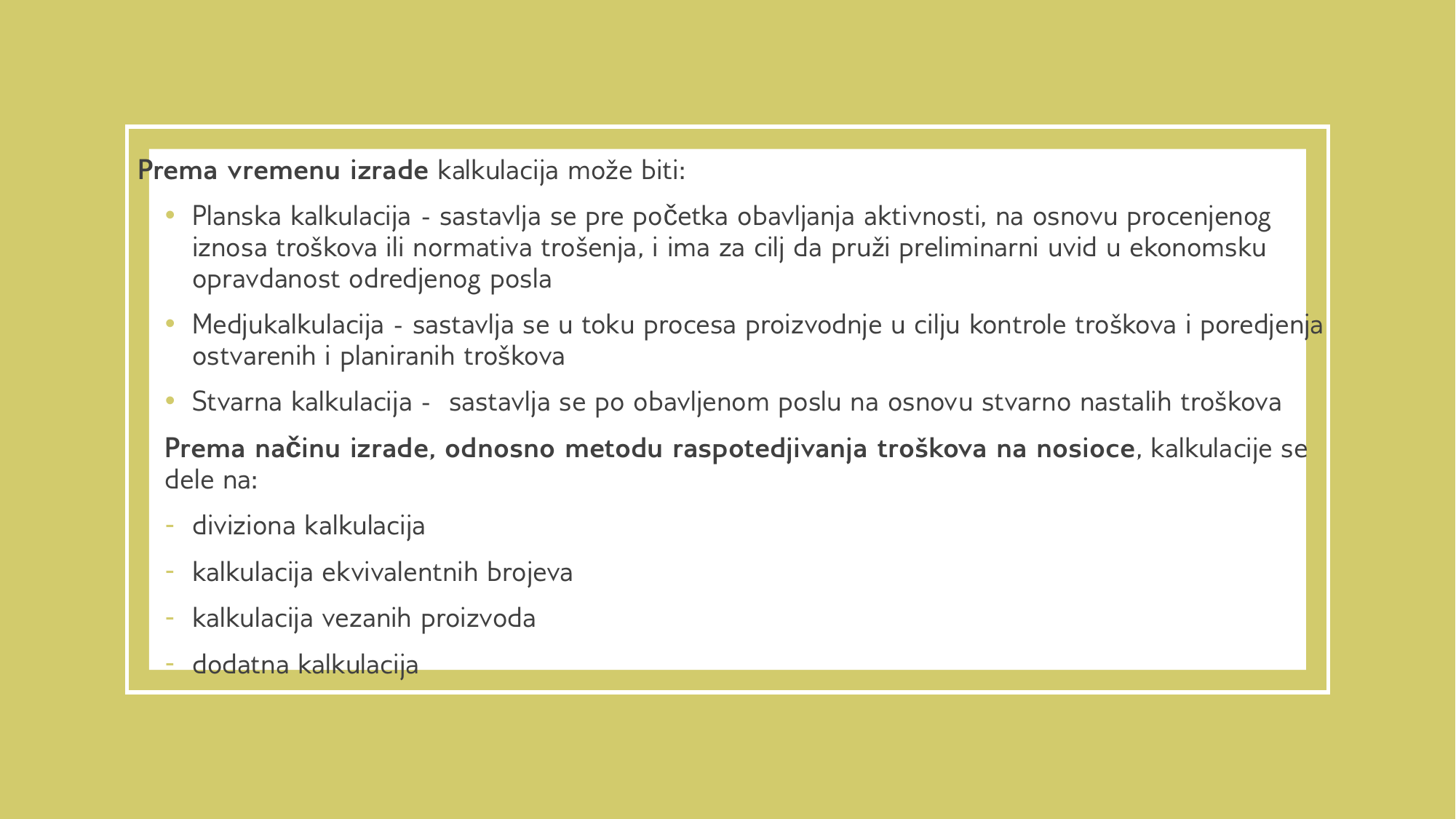

Prema vremenu izrade kalkulacija može biti:
Planska kalkulacija - sastavlja se pre početka obavljanja aktivnosti, na osnovu procenjenog iznosa troškova ili normativa trošenja, i ima za cilj da pruži preliminarni uvid u ekonomsku opravdanost odredjenog posla
Medjukalkulacija - sastavlja se u toku procesa proizvodnje u cilju kontrole troškova i poredjenja ostvarenih i planiranih troškova
Stvarna kalkulacija -  sastavlja se po obavljenom poslu na osnovu stvarno nastalih troškova
Prema načinu izrade, odnosno metodu raspotedjivanja troškova na nosioce, kalkulacije se dele na:
diviziona kalkulacija
kalkulacija ekvivalentnih brojeva
kalkulacija vezanih proizvoda
dodatna kalkulacija